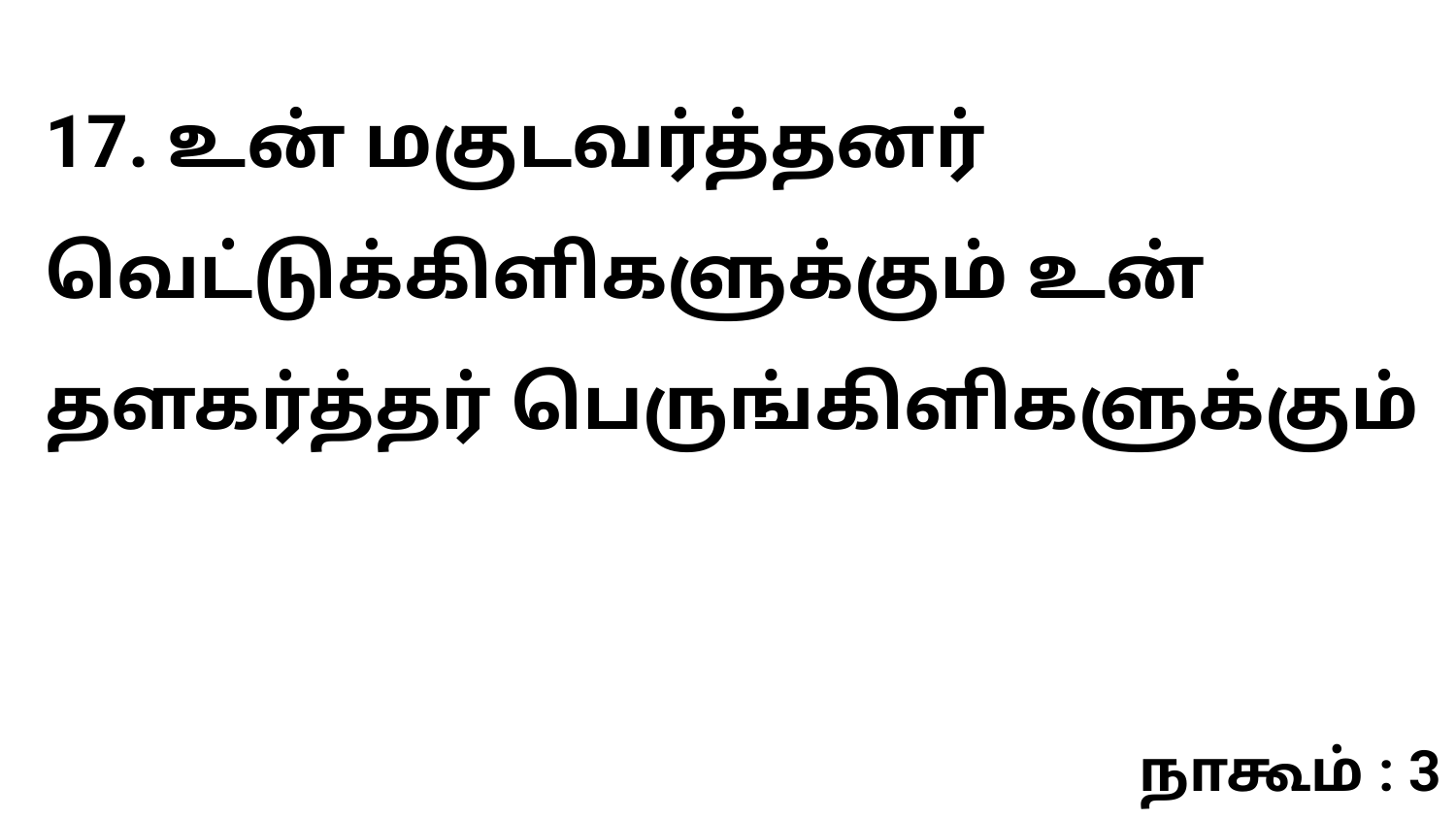

17. உன் மகுடவர்த்தனர் வெட்டுக்கிளிகளுக்கும் உன் தளகர்த்தர் பெருங்கிளிகளுக்கும்
நாகூம் : 3